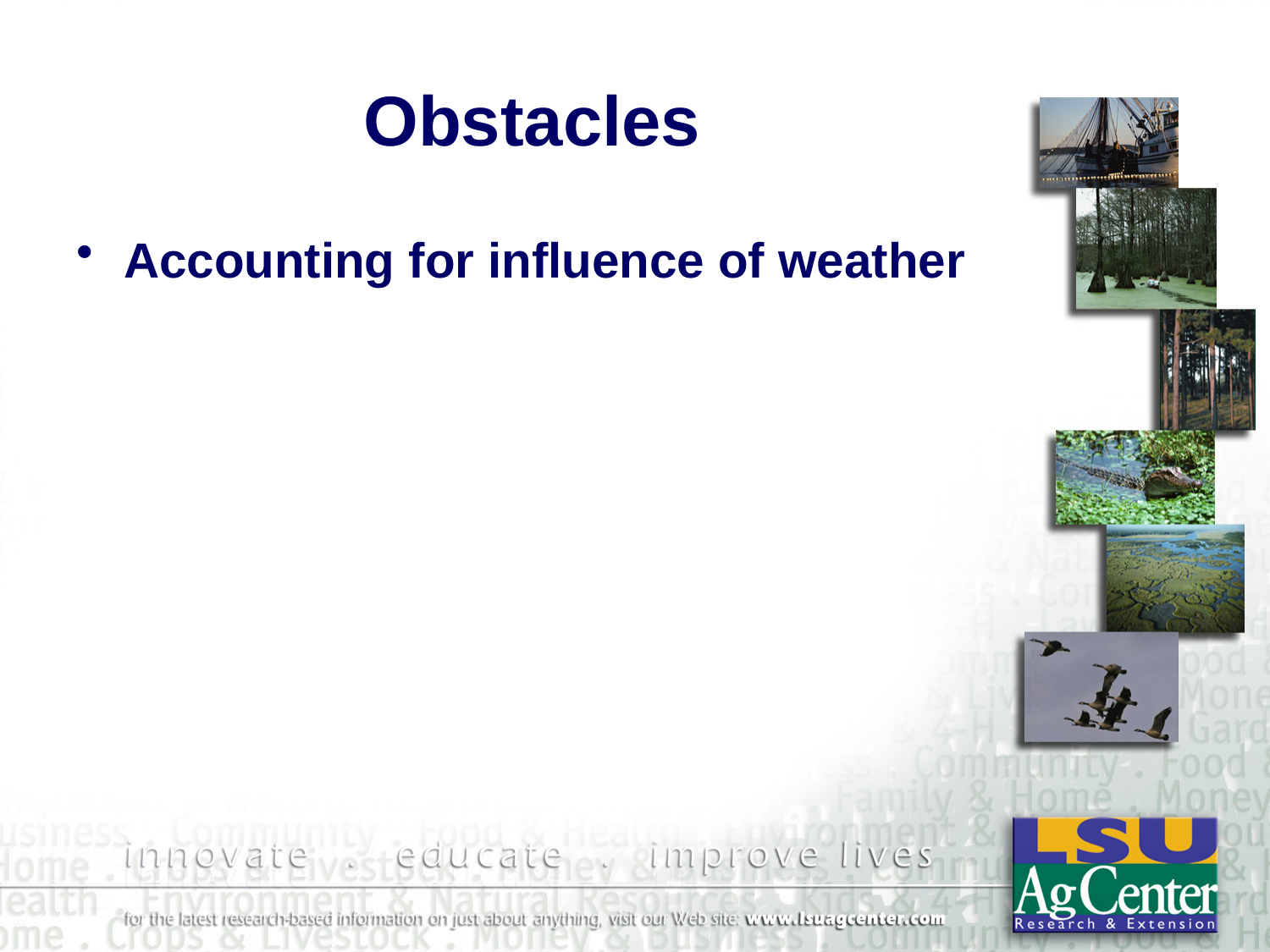

# Obstacles
Accounting for influence of weather